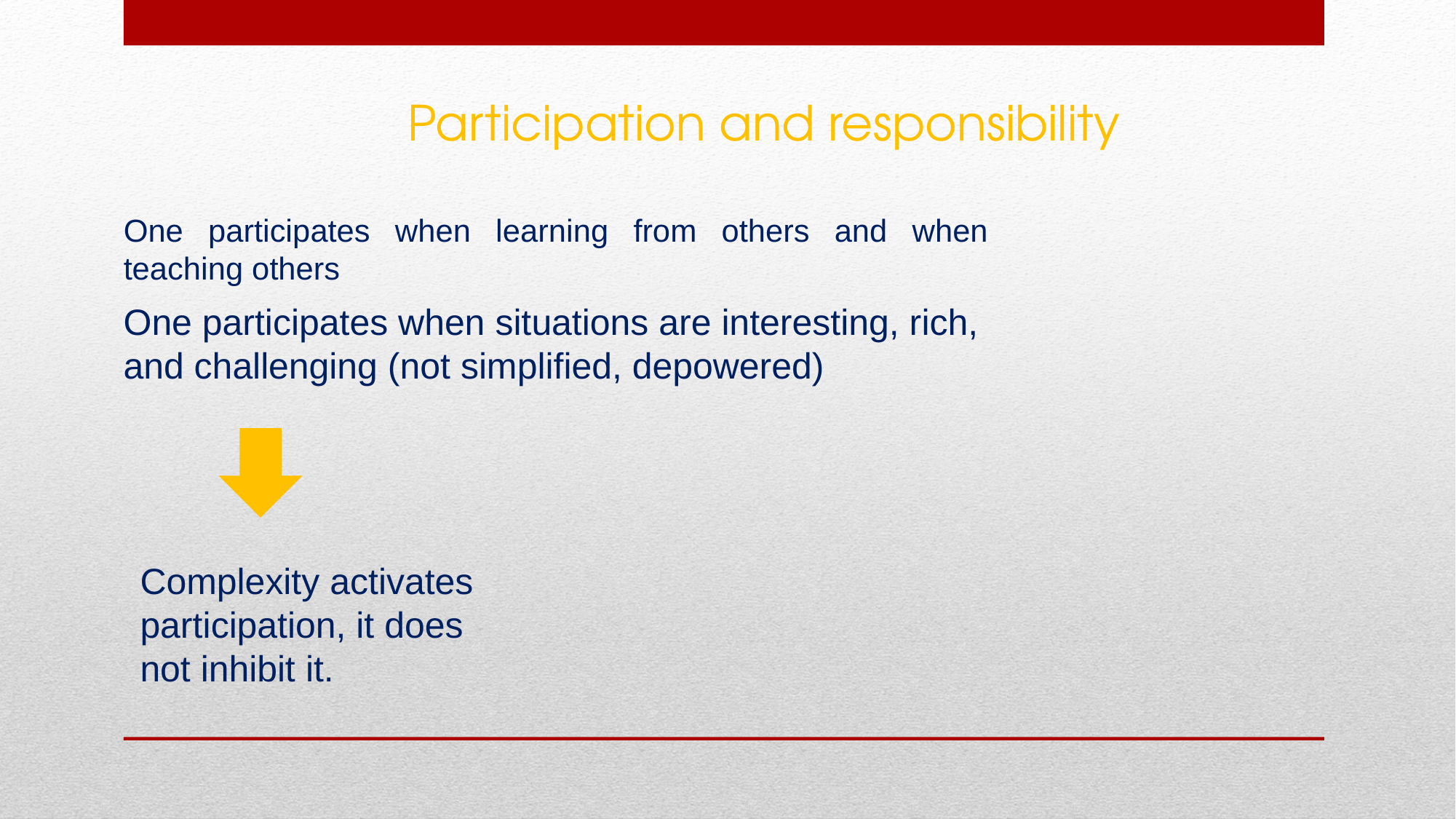

Participation and responsibility
One participates when learning from others and when teaching others

One participates when situations are interesting, rich, and challenging (not simplified, depowered)

Complexity activates participation, it does not inhibit it.